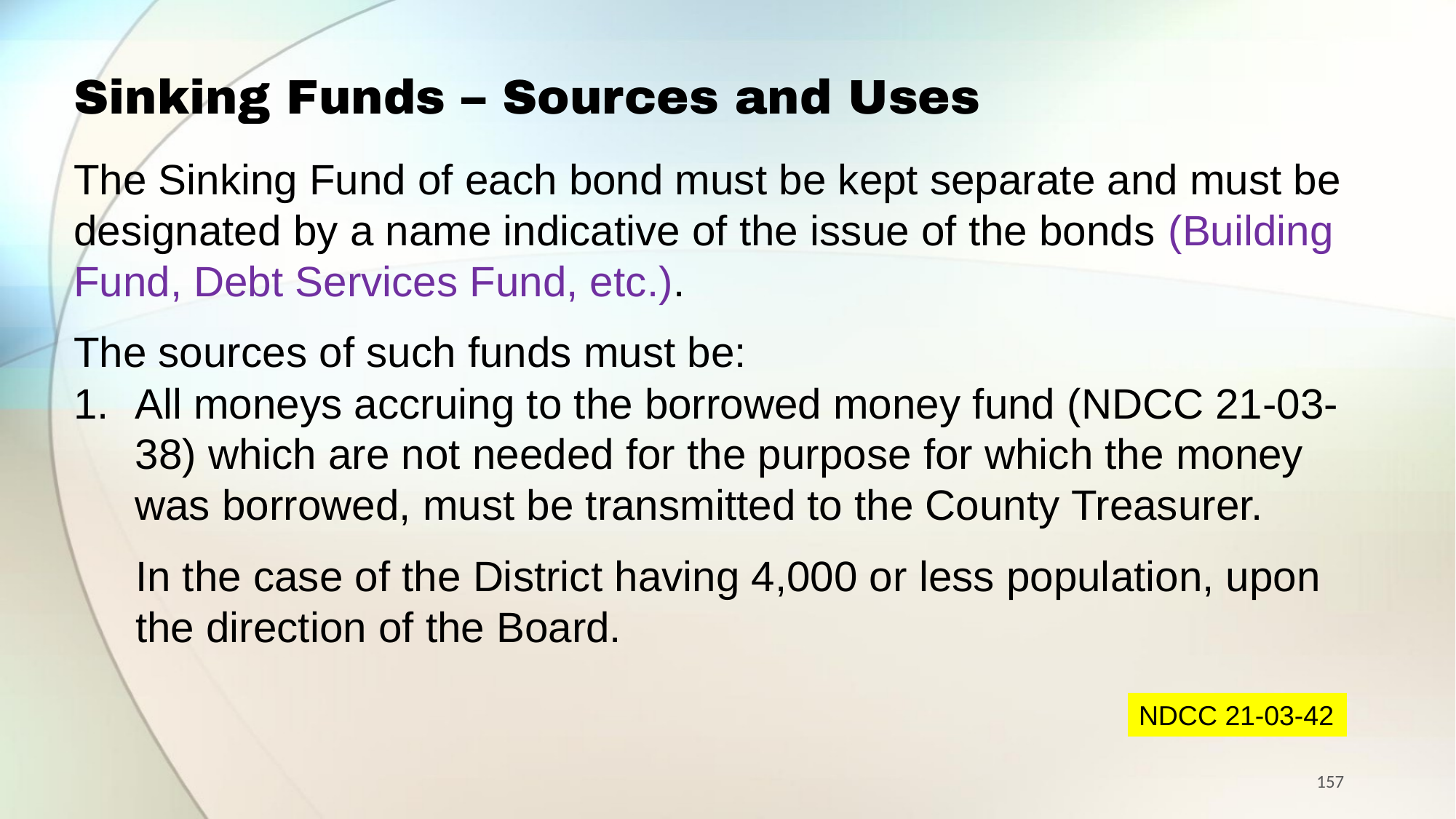

Sinking Funds – Sources and Uses

The Sinking Fund of each bond must be kept separate and must be designated by a name indicative of the issue of the bonds (Building Fund, Debt Services Fund, etc.).

The sources of such funds must be:
All moneys accruing to the borrowed money fund (NDCC 21-03-38) which are not needed for the purpose for which the money was borrowed, must be transmitted to the County Treasurer.

In the case of the District having 4,000 or less population, upon the direction of the Board.

NDCC 21-03-42
157